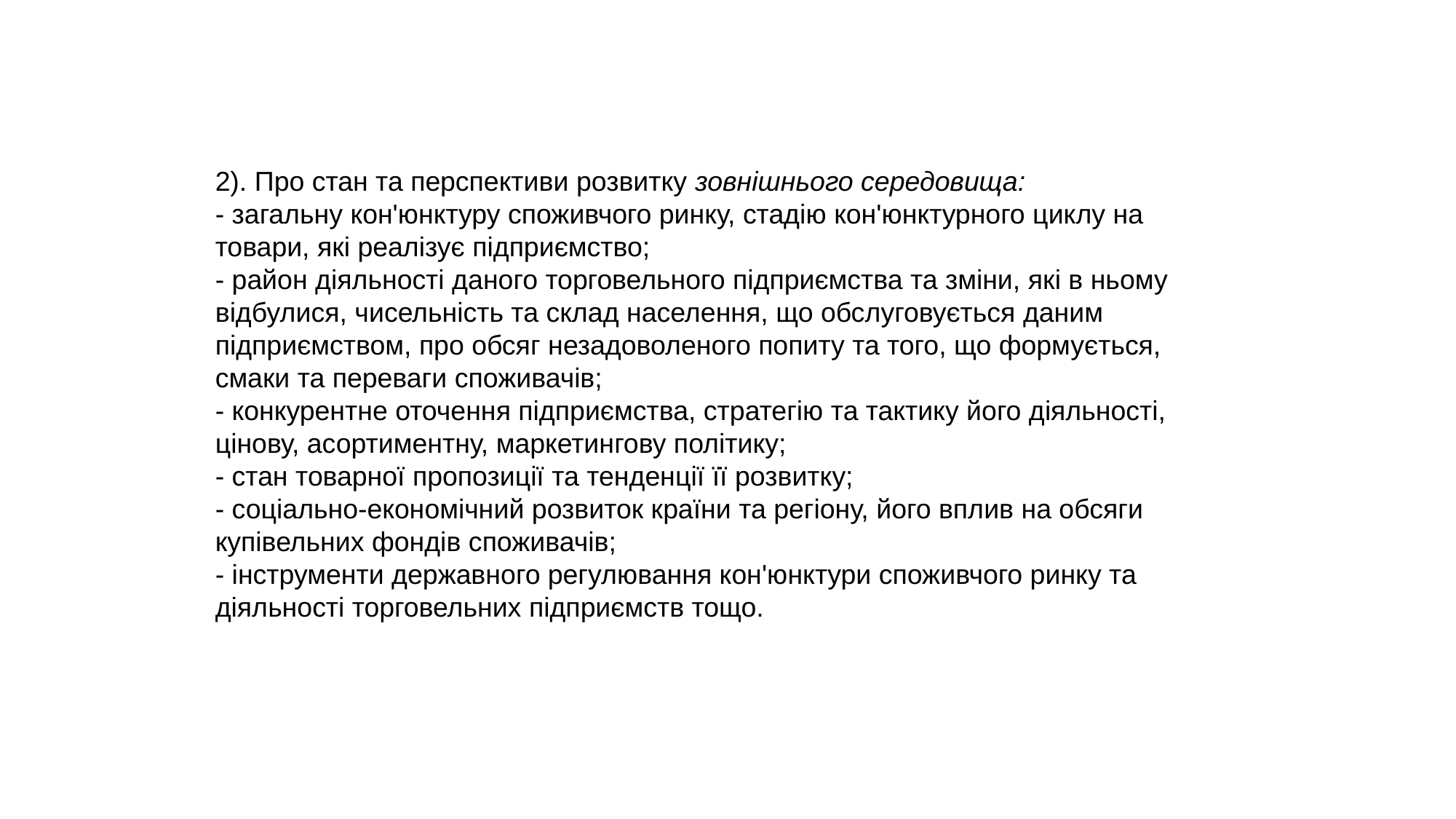

2). Про стан та перспективи розвитку зовнішнього середовища:
- загальну кон'юнктуру споживчого ринку, стадію кон'юнктурного циклу на товари, які реалізує підприємство;
- район діяльності даного торговельного підприємства та зміни, які в ньому відбулися, чисельність та склад населення, що обслуговується даним підприємством, про обсяг незадоволеного попиту та того, що формується, смаки та переваги споживачів;
- конкурентне оточення підприємства, стратегію та тактику його діяльності, цінову, асортиментну, маркетингову політику;
- стан товарної пропозиції та тенденції її розвитку;
- соціально-економічний розвиток країни та регіону, його вплив на обсяги купівельних фондів споживачів;
- інструменти державного регулювання кон'юнктури споживчого ринку та діяльності торговельних підприємств тощо.